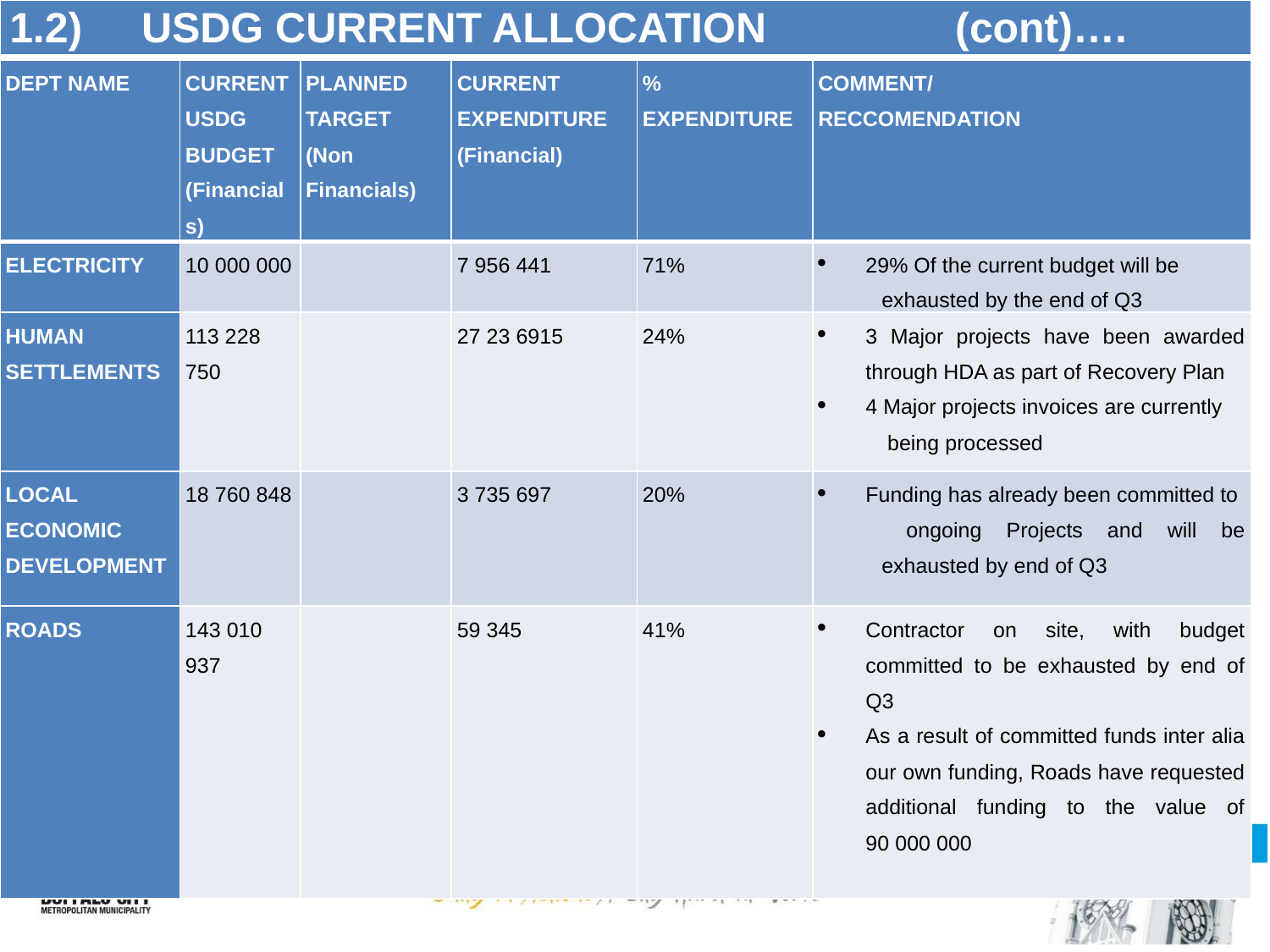

| 1.2) USDG CURRENT ALLOCATION (cont)…. |
| --- |
| DEPT NAME | CURRENT USDG BUDGET (Financials) | PLANNED TARGET (Non Financials) | CURRENT EXPENDITURE (Financial) | % EXPENDITURE | COMMENT/ RECCOMENDATION |
| --- | --- | --- | --- | --- | --- |
| ELECTRICITY | 10 000 000 |  | 7 956 441 | 71% | 29% Of the current budget will be exhausted by the end of Q3 |
| HUMAN SETTLEMENTS | 113 228 750 |  | 27 23 6915 | 24% | 3 Major projects have been awarded through HDA as part of Recovery Plan 4 Major projects invoices are currently being processed |
| LOCAL ECONOMIC DEVELOPMENT | 18 760 848 |  | 3 735 697 | 20% | Funding has already been committed to ongoing Projects and will be exhausted by end of Q3 |
| ROADS | 143 010 937 |  | 59 345 | 41% | Contractor on site, with budget committed to be exhausted by end of Q3 As a result of committed funds inter alia our own funding, Roads have requested additional funding to the value of 90 000 000 |